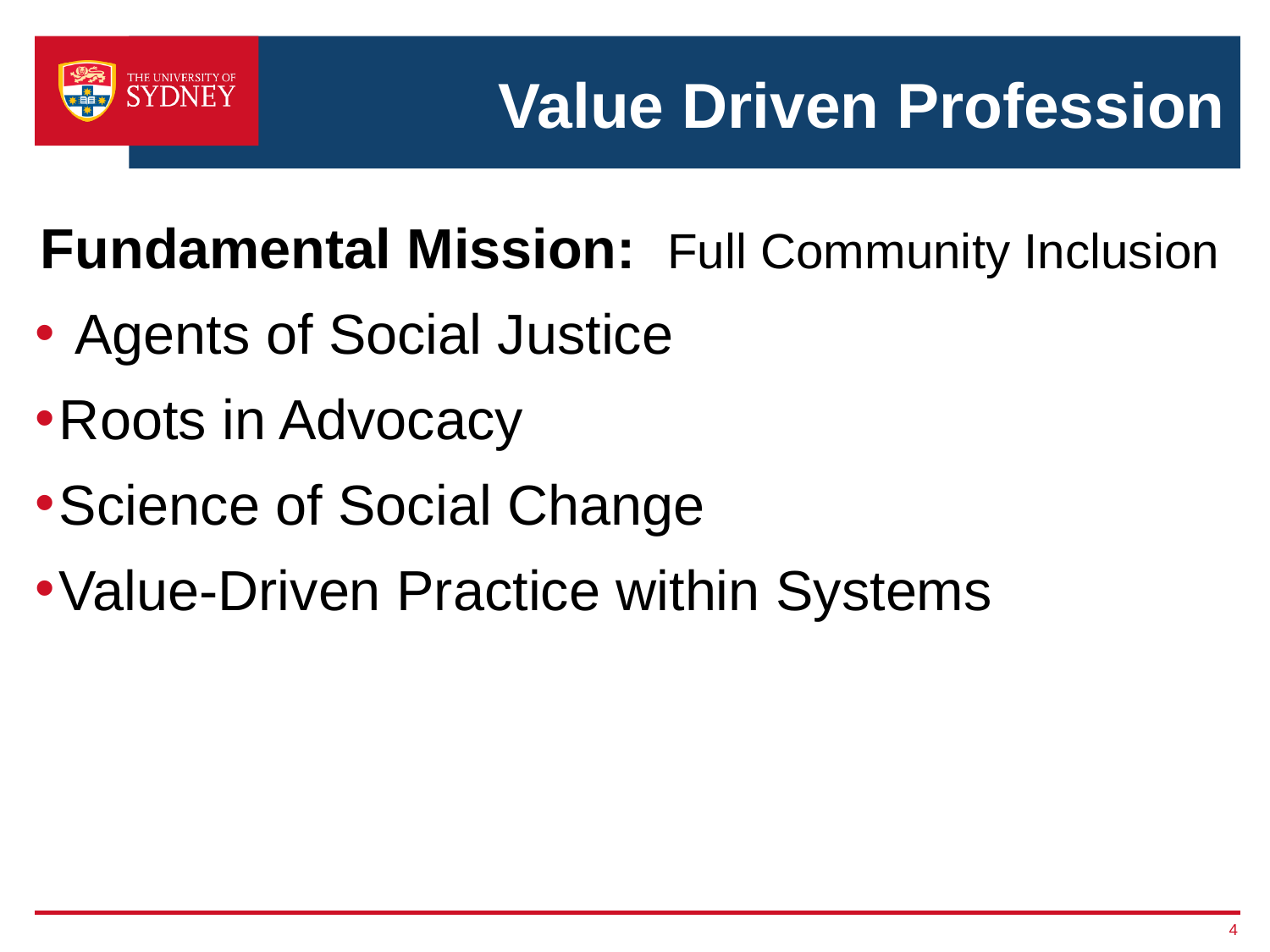

# Value Driven Profession
Fundamental Mission:  Full Community Inclusion
 Agents of Social Justice
Roots in Advocacy
Science of Social Change
Value-Driven Practice within Systems

4